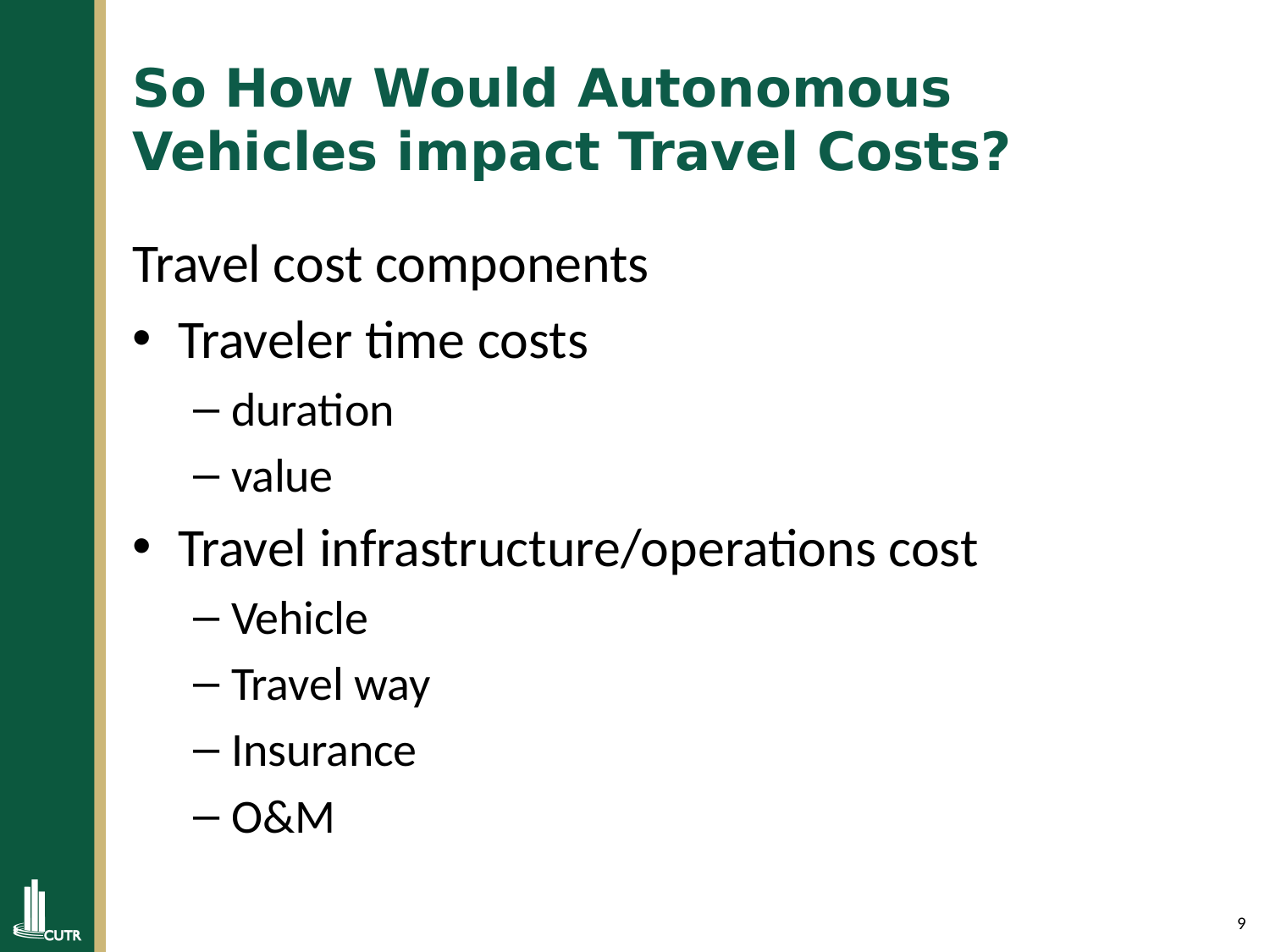

# So How Would Autonomous Vehicles impact Travel Costs?
Travel cost components
Traveler time costs
duration
value
Travel infrastructure/operations cost
Vehicle
Travel way
Insurance
O&M